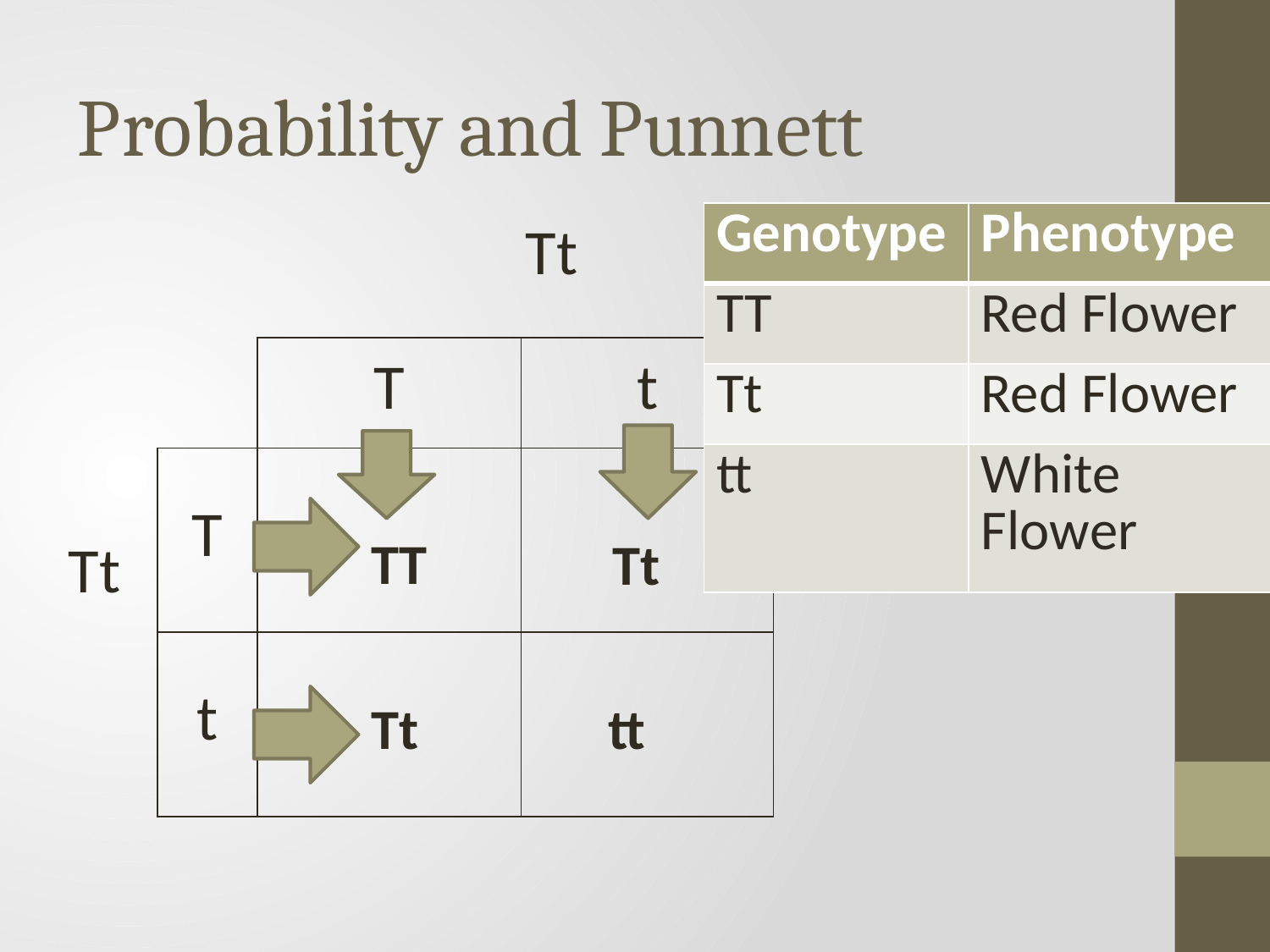

# Probability and Punnett
|  | Tt |  |  |
| --- | --- | --- | --- |
| Tt |  | T | t |
|  | T |  |  |
|  | t |  |  |
| Genotype | Phenotype |
| --- | --- |
| TT | Red Flower |
| Tt | Red Flower |
| tt | White Flower |

TT
Tt
tt

Tt